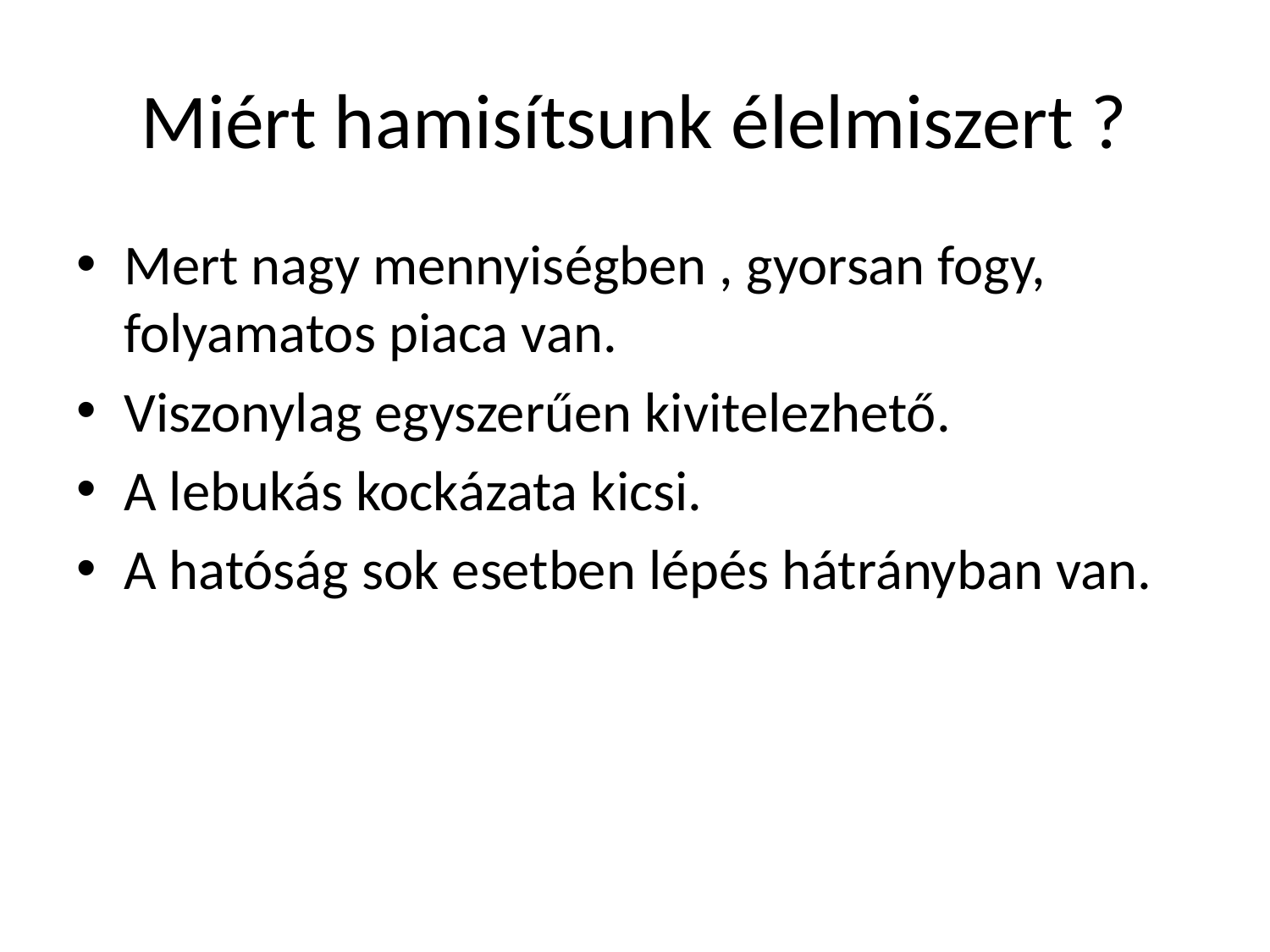

# Miért hamisítsunk élelmiszert ?
Mert nagy mennyiségben , gyorsan fogy, folyamatos piaca van.
Viszonylag egyszerűen kivitelezhető.
A lebukás kockázata kicsi.
A hatóság sok esetben lépés hátrányban van.